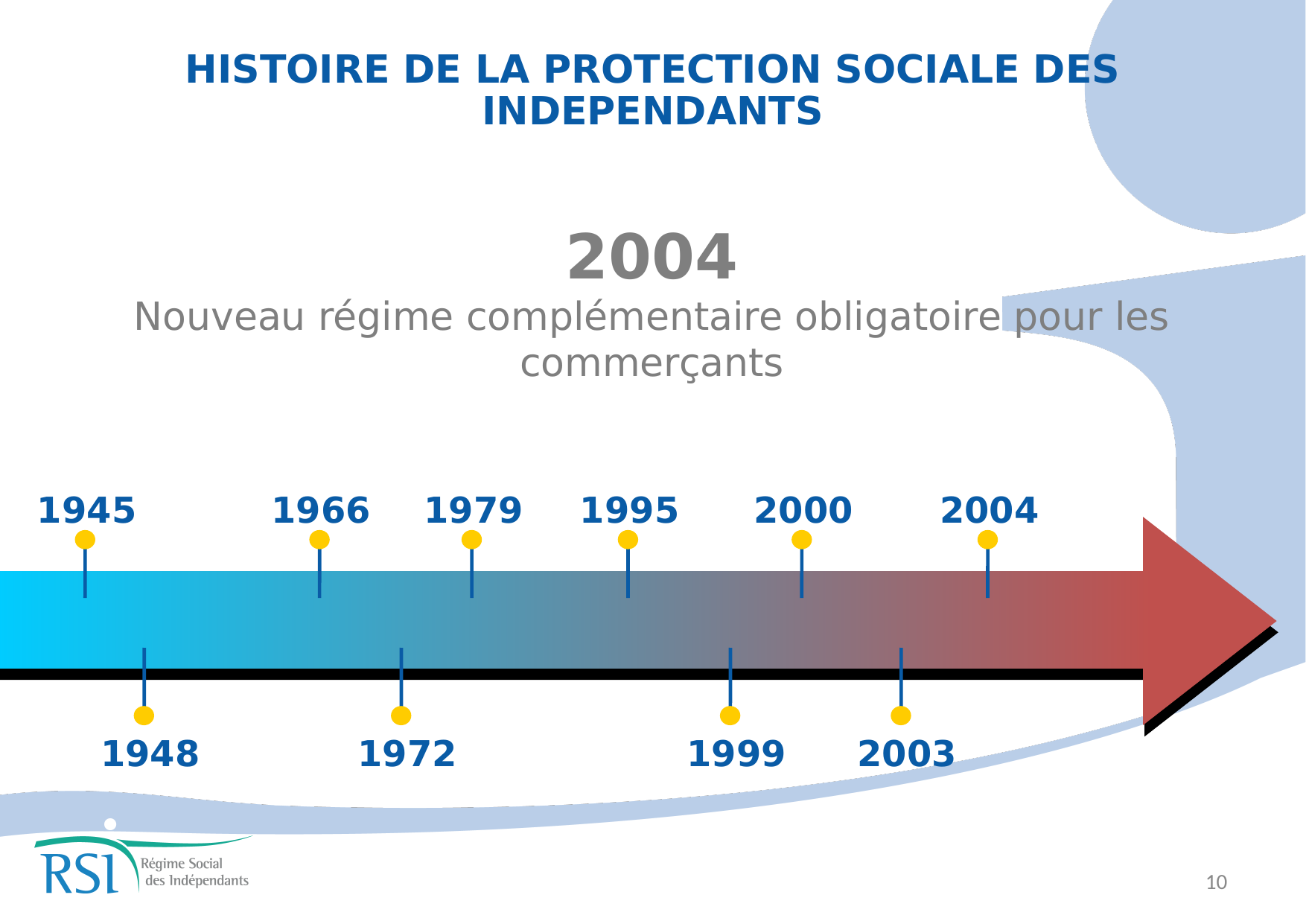

HISTOIRE DE LA PROTECTION SOCIALE DES INDEPENDANTS
2004
Nouveau régime complémentaire obligatoire pour les commerçants

1945

1966

1979

1995

2000

2004

1948

1972

1999

2003
10